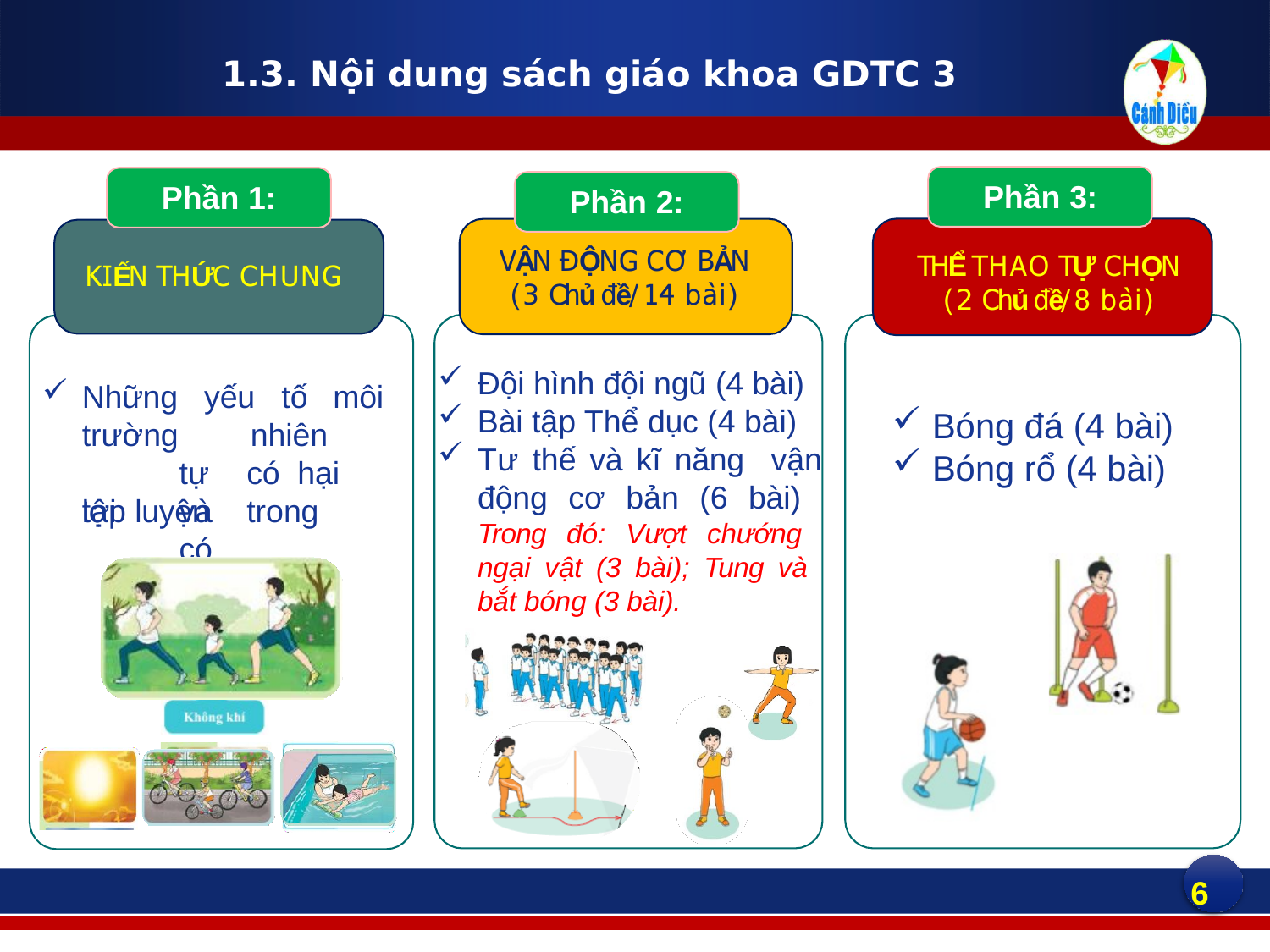

# 1.3. Nội dung sách giáo khoa GDTC 3

Phần 3:
Phần 1:
Phần 2:
VẬN ĐỘNG CƠ BẢN
(3 Chủ đề/14 bài)

THỂ THAO TỰ CHỌN
(2 Chủ đề/8 bài)
KIẾN THỨC CHUNG
Đội hình đội ngũ (4 bài)
Bài tập Thể dục (4 bài)
Những
trường		tự  lợi	và	có
yếu	tố	môi
Bóng đá (4 bài)
Bóng rổ (4 bài)
nhiên	có  hại	trong
Tư thế và kĩ năng  vận động cơ bản (6 bài)  Trong đó: Vượt chướng  ngại vật (3 bài); Tung và  bắt bóng (3 bài).
tập luyện

6